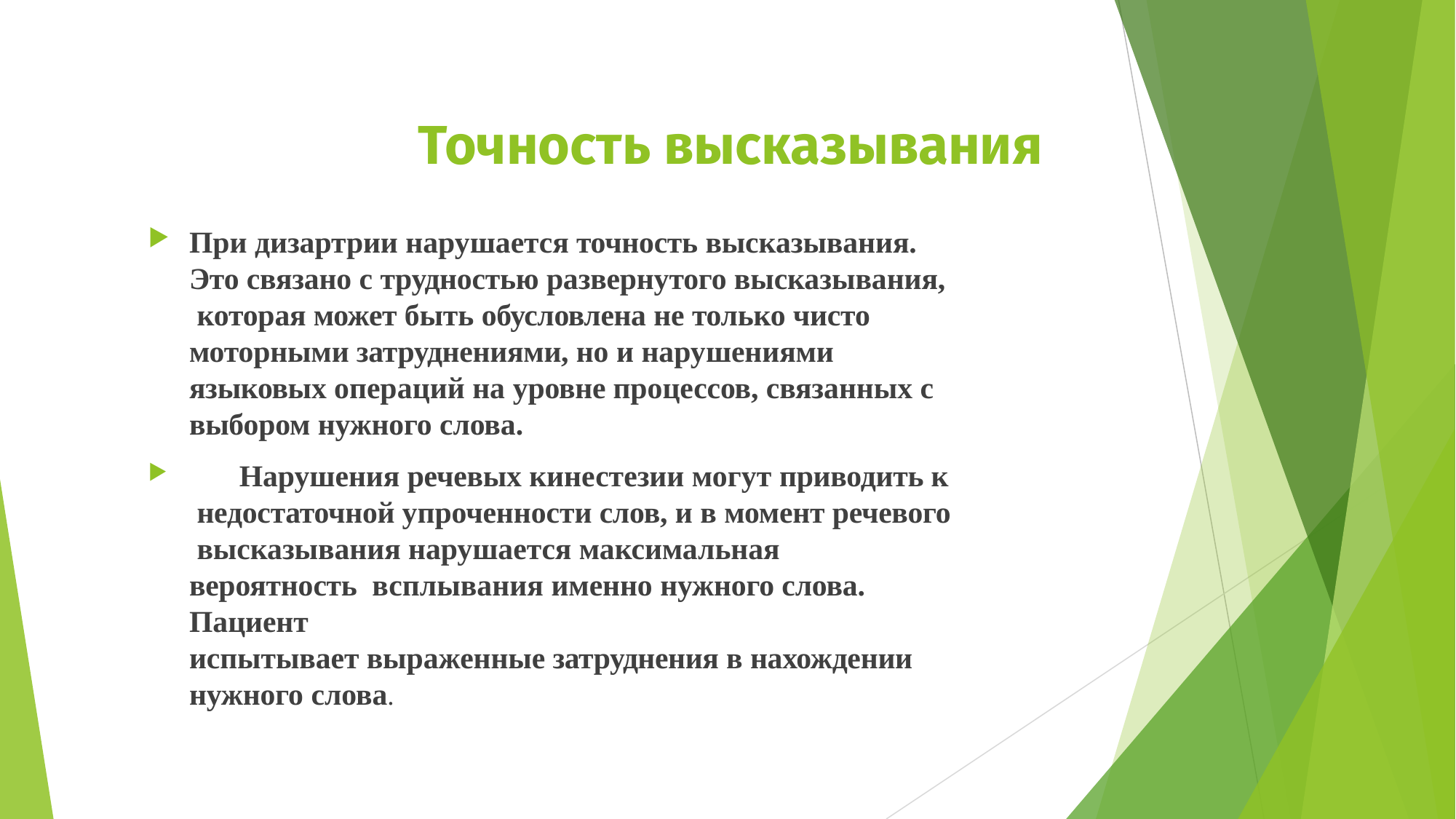

# Точность высказывания
При дизартрии нарушается точность высказывания.  Это связано с трудностью развернутого высказывания,  которая может быть обусловлена не только чисто  моторными затруднениями, но и нарушениями  языковых операций на уровне процессов, связанных с  выбором нужного слова.
	Нарушения речевых кинестезии могут приводить к  недостаточной упроченности слов, и в момент речевого  высказывания нарушается максимальная вероятность  всплывания именно нужного слова. Пациент
испытывает выраженные затруднения в нахождении
нужного слова.